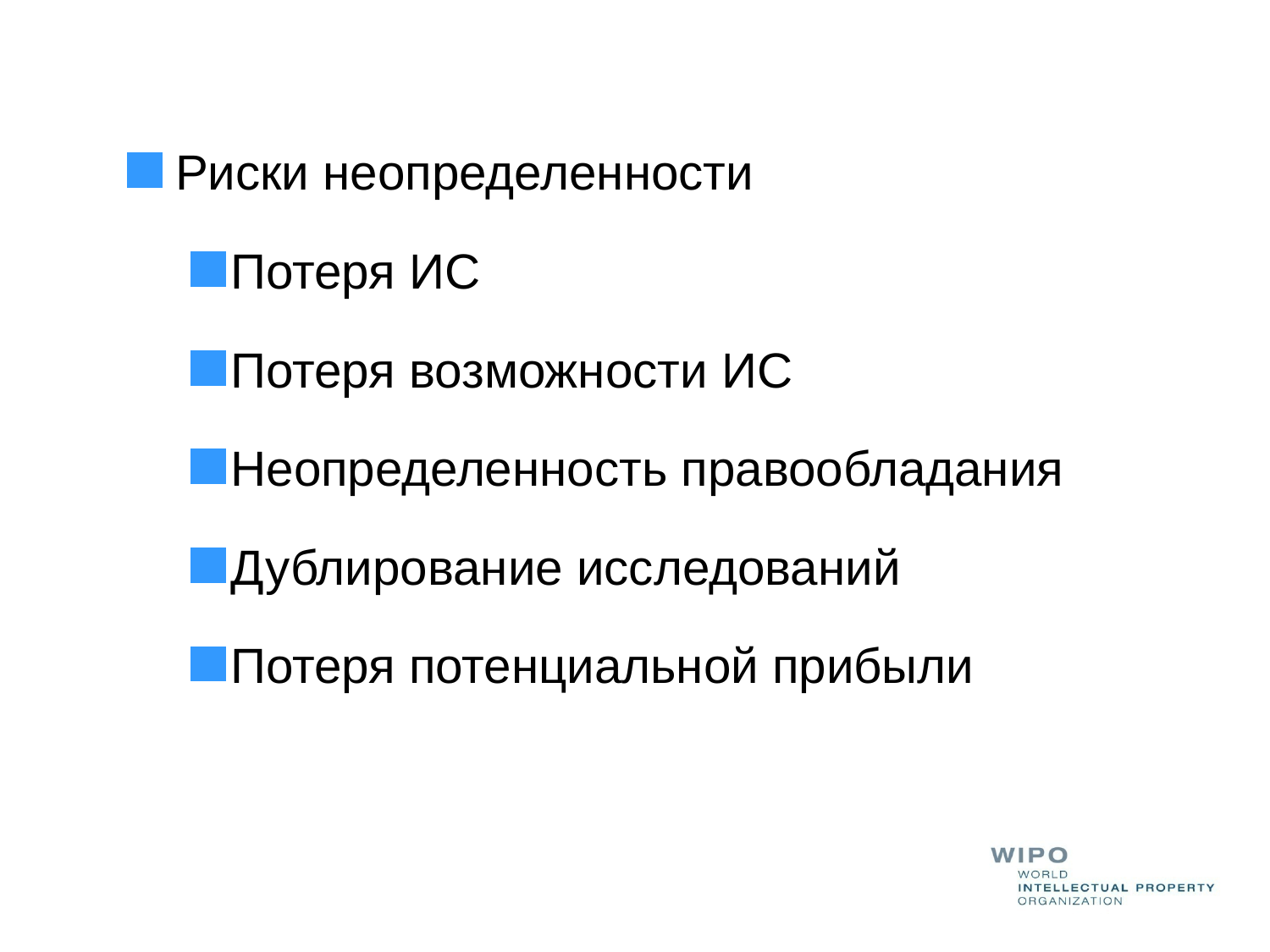

Риски неопределенности
Потеря ИС
Потеря возможности ИС
Неопределенность правообладания
Дублирование исследований
Потеря потенциальной прибыли